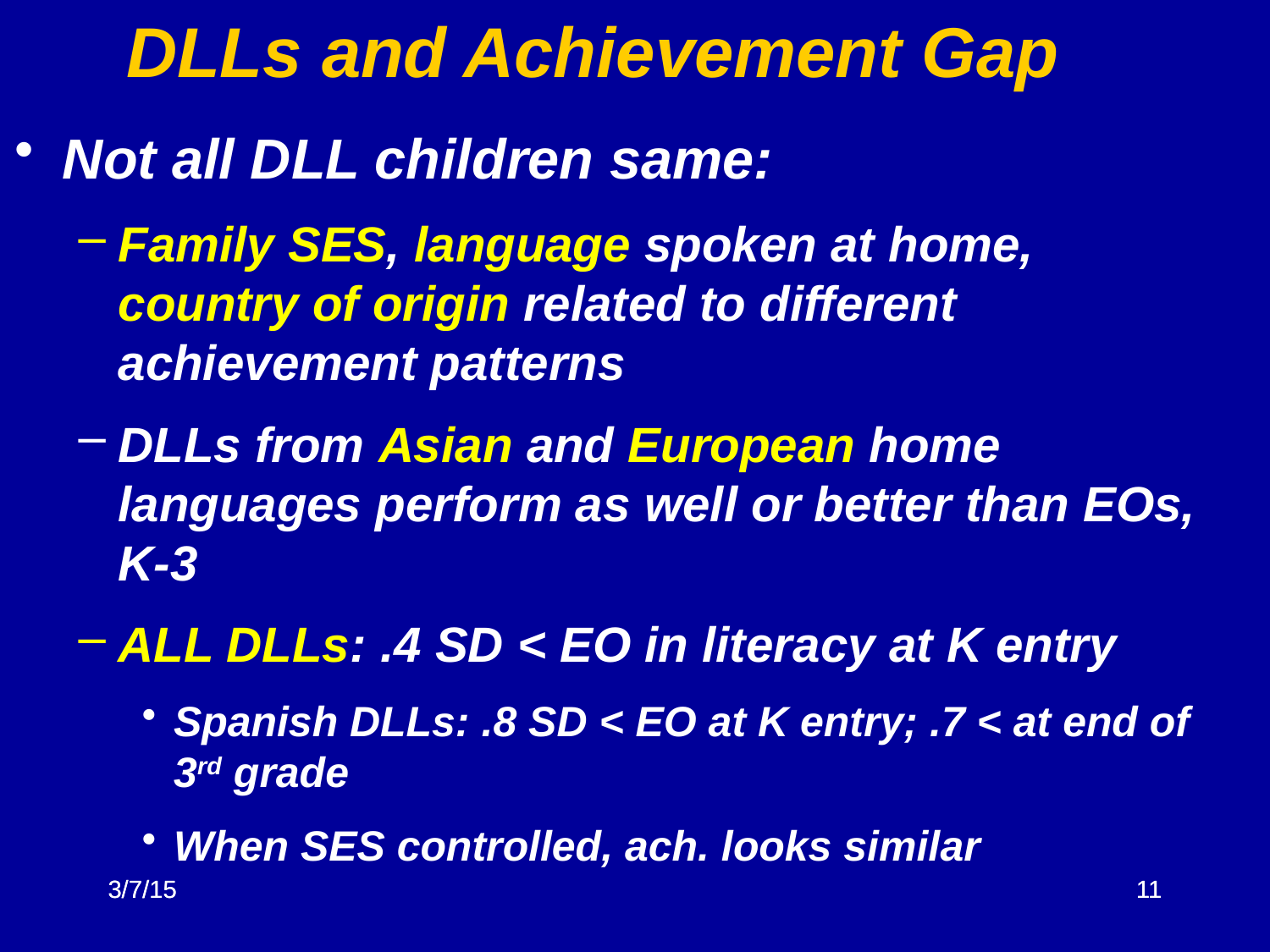

DLLs and Achievement Gap
Not all DLL children same:
Family SES, language spoken at home, country of origin related to different achievement patterns
DLLs from Asian and European home languages perform as well or better than EOs, K-3
ALL DLLs: .4 SD < EO in literacy at K entry
Spanish DLLs: .8 SD < EO at K entry; .7 < at end of 3rd grade
When SES controlled, ach. looks similar

3/7/15
3/7/15
11
11